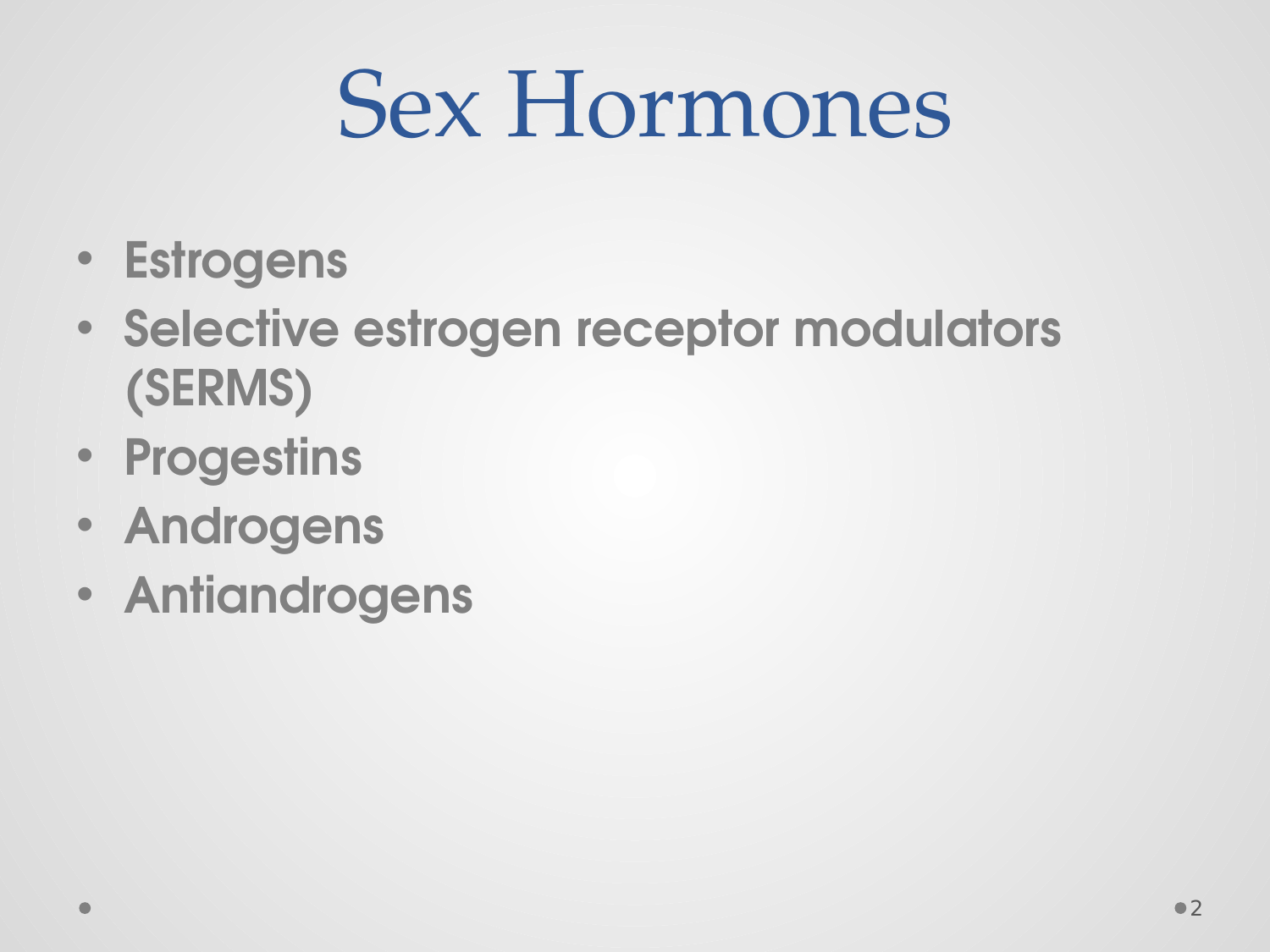

# Sex Hormones
Estrogens
Selective estrogen receptor modulators (SERMS)
Progestins
Androgens
Antiandrogens
2